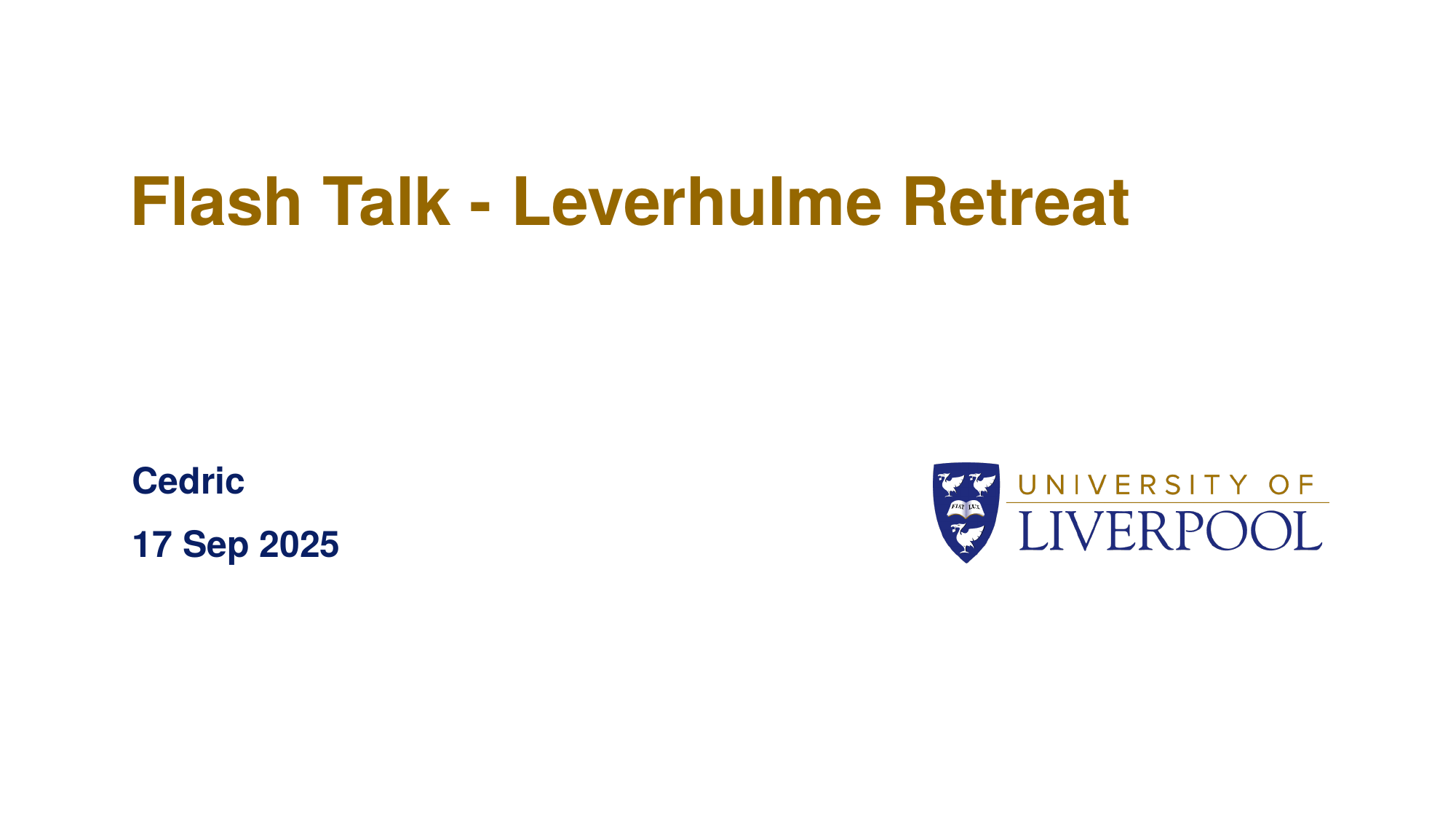

# Flash Talk - Leverhulme Retreat
Cedric
17 Sep 2025